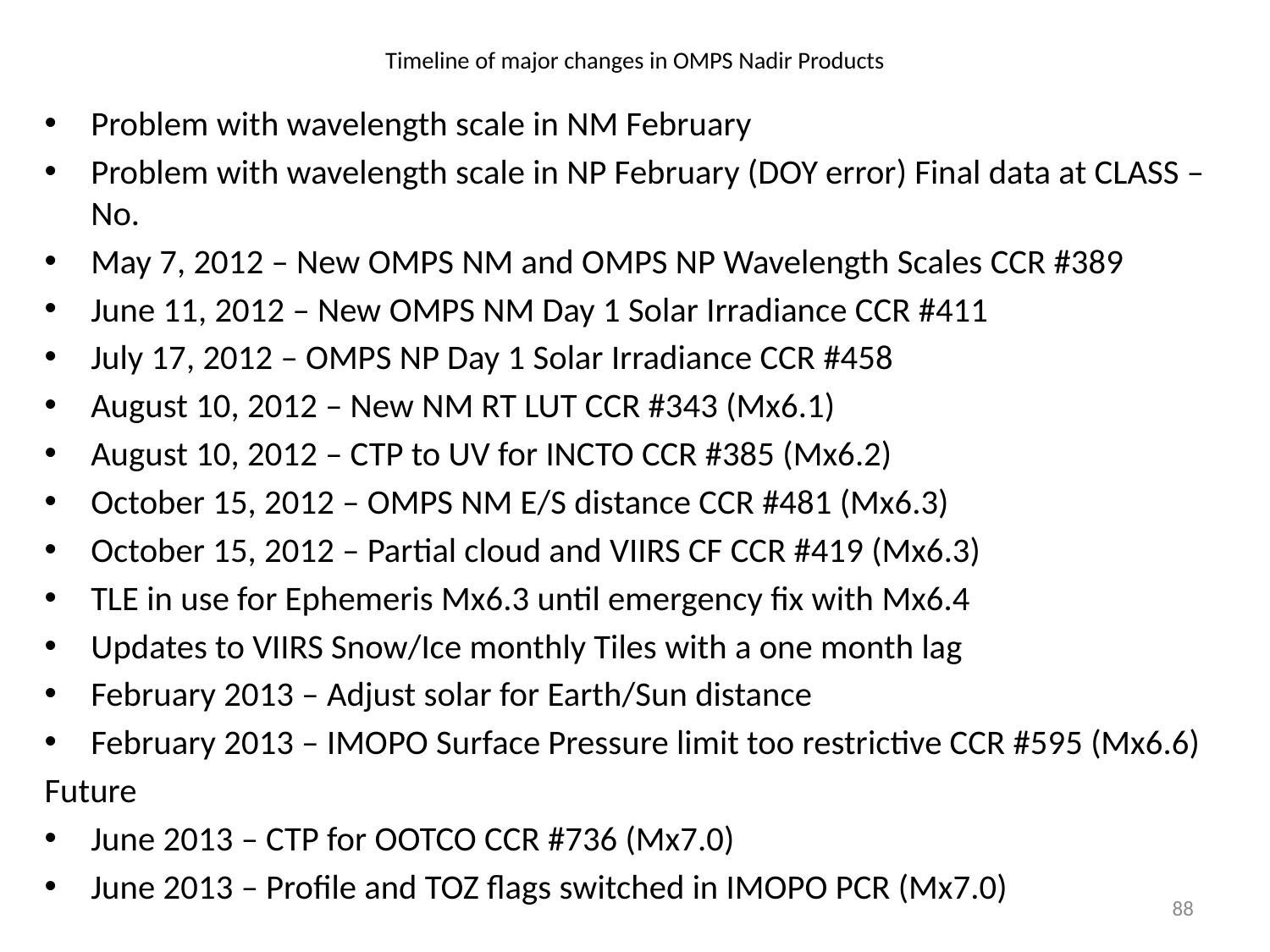

# Timeline of major changes in OMPS Nadir Products
Problem with wavelength scale in NM February
Problem with wavelength scale in NP February (DOY error) Final data at CLASS – No.
May 7, 2012 – New OMPS NM and OMPS NP Wavelength Scales CCR #389
June 11, 2012 – New OMPS NM Day 1 Solar Irradiance CCR #411
July 17, 2012 – OMPS NP Day 1 Solar Irradiance CCR #458
August 10, 2012 – New NM RT LUT CCR #343 (Mx6.1)
August 10, 2012 – CTP to UV for INCTO CCR #385 (Mx6.2)
October 15, 2012 – OMPS NM E/S distance CCR #481 (Mx6.3)
October 15, 2012 – Partial cloud and VIIRS CF CCR #419 (Mx6.3)
TLE in use for Ephemeris Mx6.3 until emergency fix with Mx6.4
Updates to VIIRS Snow/Ice monthly Tiles with a one month lag
February 2013 – Adjust solar for Earth/Sun distance
February 2013 – IMOPO Surface Pressure limit too restrictive CCR #595 (Mx6.6)
Future
June 2013 – CTP for OOTCO CCR #736 (Mx7.0)
June 2013 – Profile and TOZ flags switched in IMOPO PCR (Mx7.0)

88